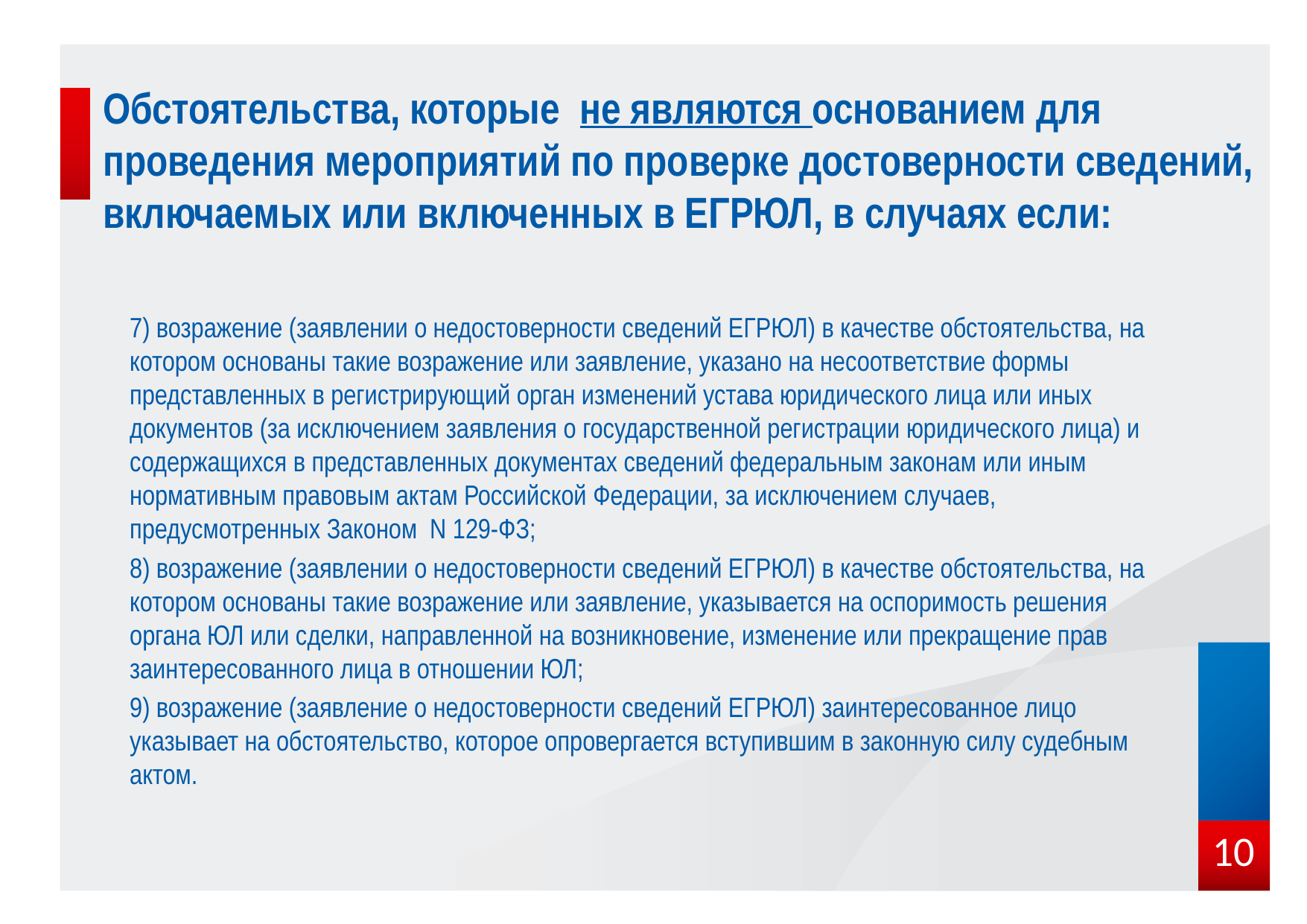

# Обстоятельства, которые  не являются основанием для проведения мероприятий по проверке достоверности сведений, включаемых или включенных в ЕГРЮЛ, в случаях если:
7) возражение (заявлении о недостоверности сведений ЕГРЮЛ) в качестве обстоятельства, на котором основаны такие возражение или заявление, указано на несоответствие формы представленных в регистрирующий орган изменений устава юридического лица или иных документов (за исключением заявления о государственной регистрации юридического лица) и содержащихся в представленных документах сведений федеральным законам или иным нормативным правовым актам Российской Федерации, за исключением случаев, предусмотренных Законом  N 129-ФЗ;
8) возражение (заявлении о недостоверности сведений ЕГРЮЛ) в качестве обстоятельства, на котором основаны такие возражение или заявление, указывается на оспоримость решения органа ЮЛ или сделки, направленной на возникновение, изменение или прекращение прав заинтересованного лица в отношении ЮЛ;
9) возражение (заявление о недостоверности сведений ЕГРЮЛ) заинтересованное лицо указывает на обстоятельство, которое опровергается вступившим в законную силу судебным актом.
10